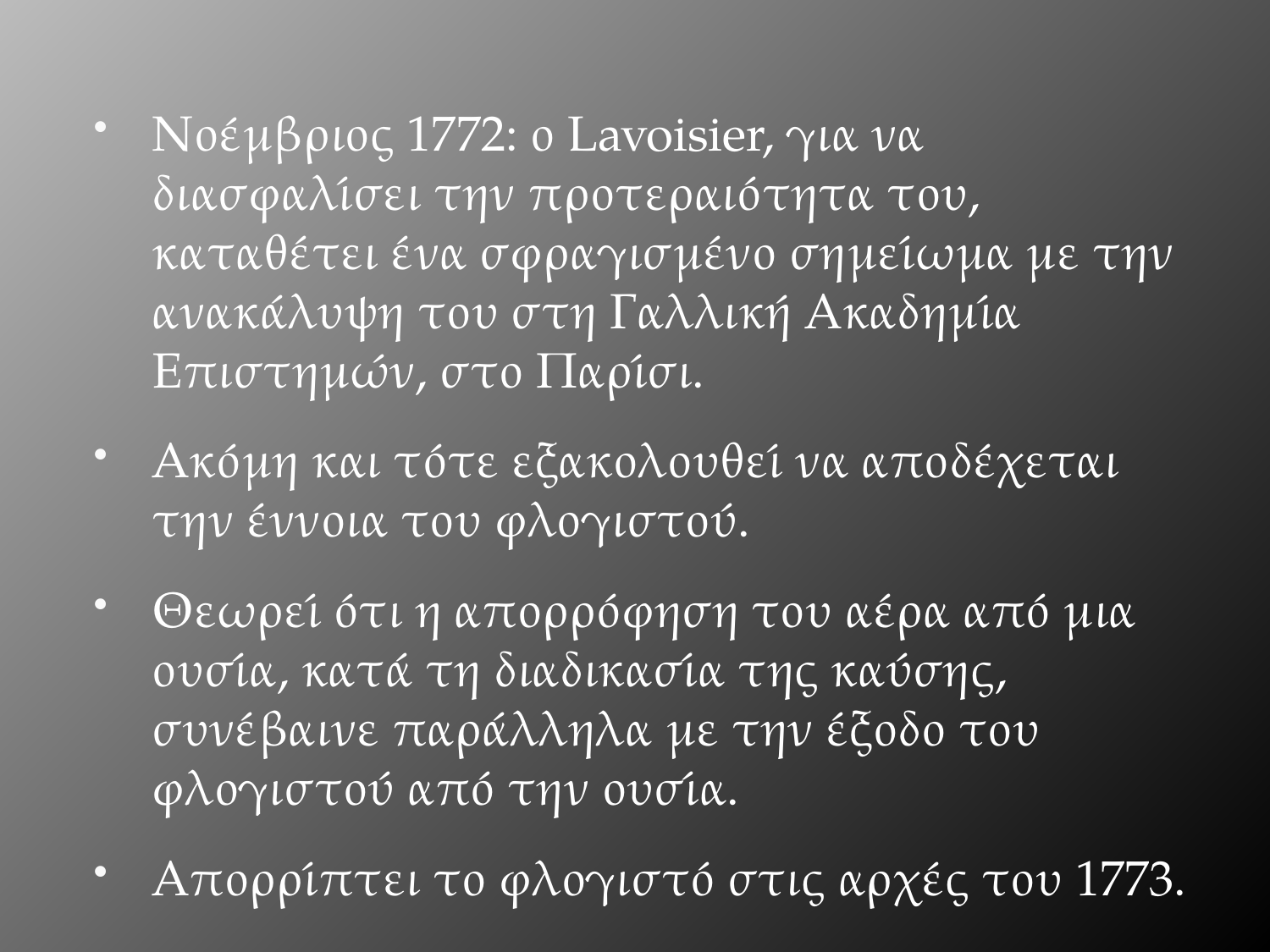

Νοέμβριος 1772: ο Lavoisier, για να διασφαλίσει την προτεραιότητα του, καταθέτει ένα σφραγισμένο σημείωμα με την ανακάλυψη του στη Γαλλική Ακαδημία Επιστημών, στο Παρίσι.
Ακόμη και τότε εξακολουθεί να αποδέχεται την έννοια του φλογιστού.
Θεωρεί ότι η απορρόφηση του αέρα από μια ουσία, κατά τη διαδικασία της καύσης, συνέβαινε παράλληλα με την έξοδο του φλογιστού από την ουσία.
Απορρίπτει το φλογιστό στις αρχές του 1773.